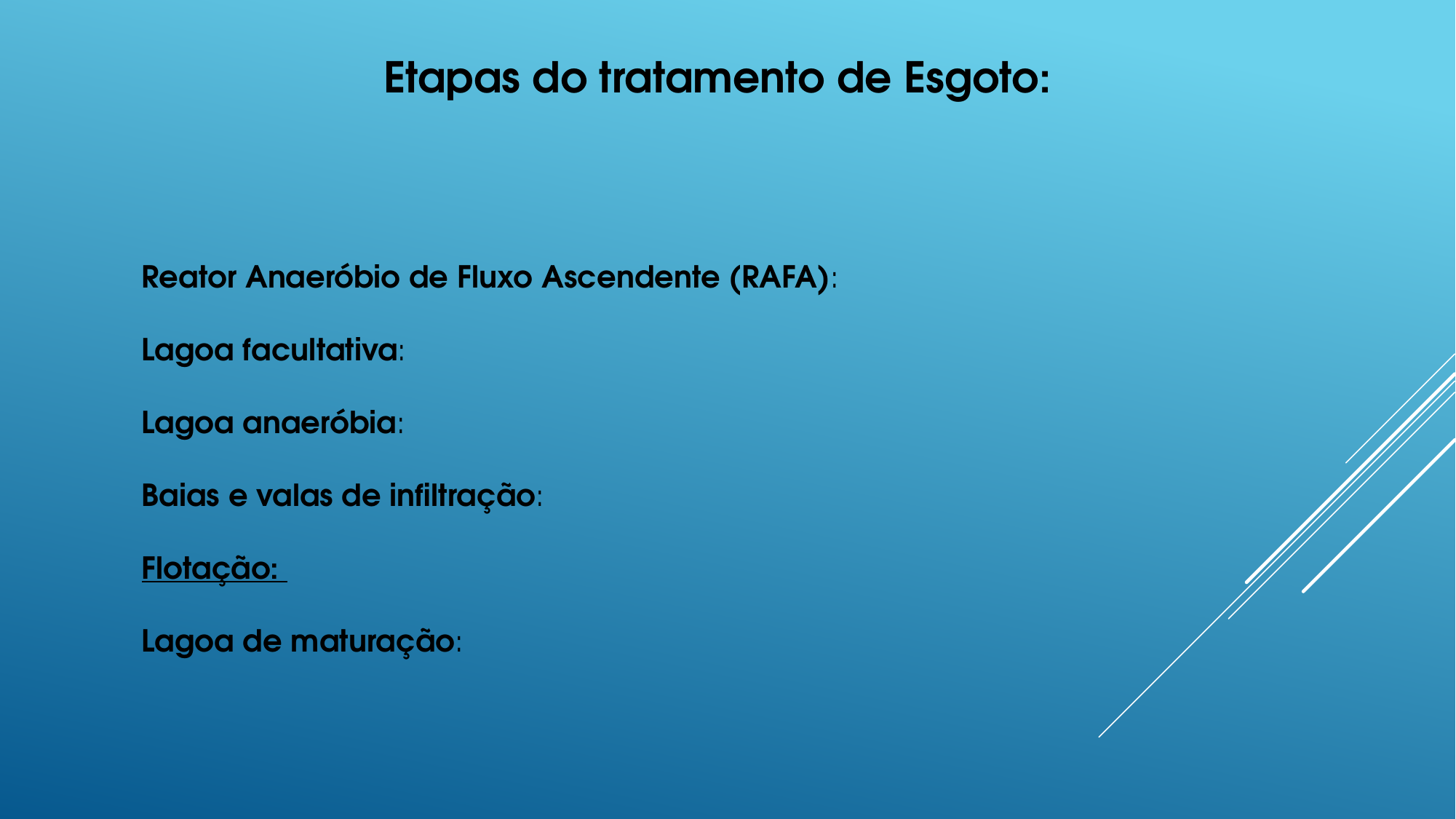

Etapas do tratamento de Esgoto:

Reator Anaeróbio de Fluxo Ascendente (RAFA):

Lagoa facultativa:

Lagoa anaeróbia:

Baias e valas de infiltração:

Flotação:

Lagoa de maturação: